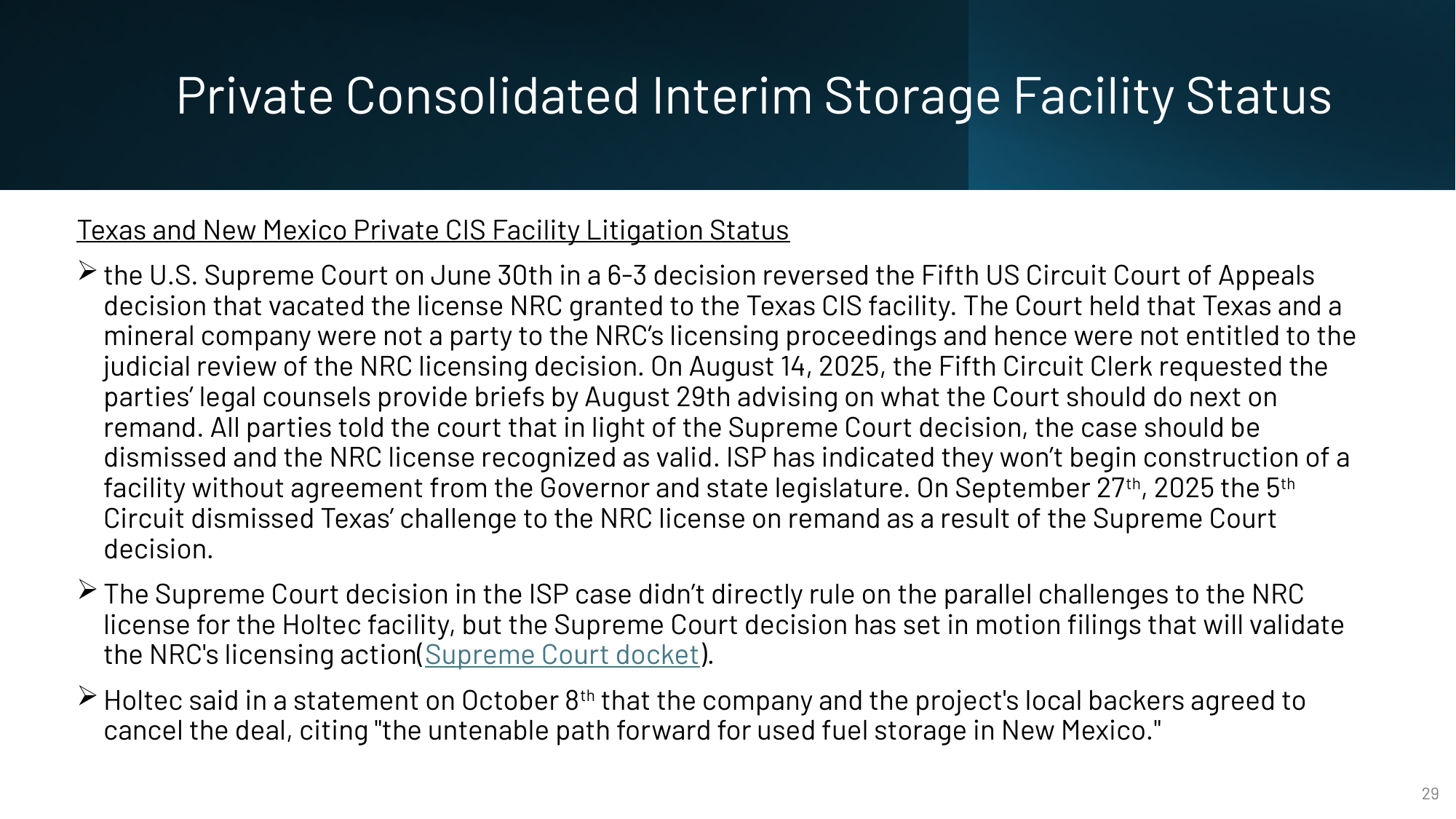

# Private Consolidated Interim Storage Facility Status
Texas and New Mexico Private CIS Facility Litigation Status
the U.S. Supreme Court on June 30th in a 6-3 decision reversed the Fifth US Circuit Court of Appeals decision that vacated the license NRC granted to the Texas CIS facility. The Court held that Texas and a mineral company were not a party to the NRC’s licensing proceedings and hence were not entitled to the judicial review of the NRC licensing decision. On August 14, 2025, the Fifth Circuit Clerk requested the parties’ legal counsels provide briefs by August 29th advising on what the Court should do next on remand. All parties told the court that in light of the Supreme Court decision, the case should be dismissed and the NRC license recognized as valid. ISP has indicated they won’t begin construction of a facility without agreement from the Governor and state legislature. On September 27th, 2025 the 5th Circuit dismissed Texas’ challenge to the NRC license on remand as a result of the Supreme Court decision.
The Supreme Court decision in the ISP case didn’t directly rule on the parallel challenges to the NRC license for the Holtec facility, but the Supreme Court decision has set in motion filings that will validate the NRC's licensing action(Supreme Court docket).
Holtec said in a statement on October 8th that the company and the project's local backers agreed to cancel the deal, citing "the untenable path forward for used fuel storage in New Mexico."
29